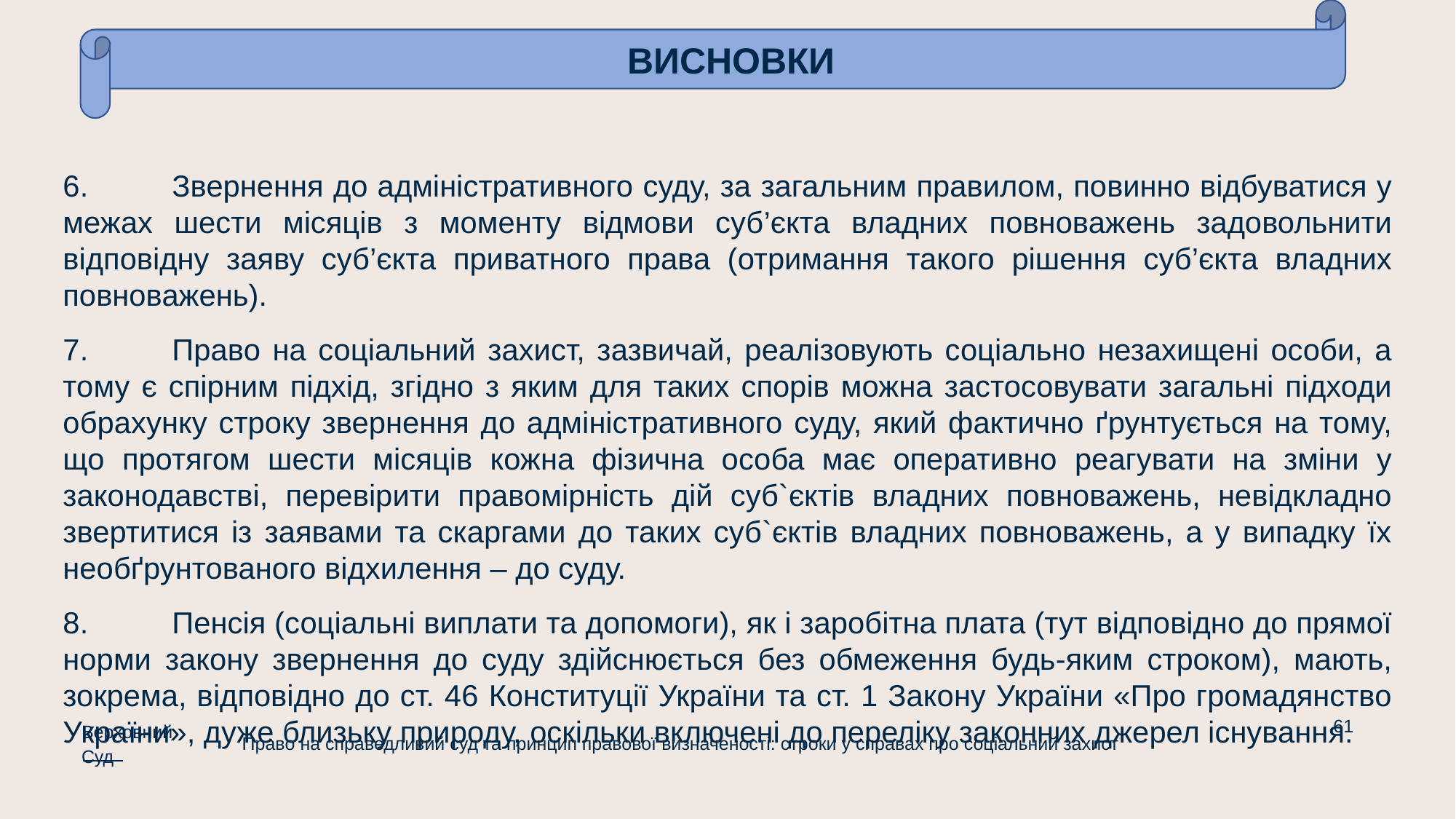

ВИСНОВКИ
6.	Звернення до адміністративного суду, за загальним правилом, повинно відбуватися у межах шести місяців з моменту відмови суб’єкта владних повноважень задовольнити відповідну заяву суб’єкта приватного права (отримання такого рішення суб’єкта владних повноважень).
7.	Право на соціальний захист, зазвичай, реалізовують соціально незахищені особи, а тому є спірним підхід, згідно з яким для таких спорів можна застосовувати загальні підходи обрахунку строку звернення до адміністративного суду, який фактично ґрунтується на тому, що протягом шести місяців кожна фізична особа має оперативно реагувати на зміни у законодавстві, перевірити правомірність дій суб`єктів владних повноважень, невідкладно звертитися із заявами та скаргами до таких суб`єктів владних повноважень, а у випадку їх необґрунтованого відхилення – до суду.
8.	Пенсія (соціальні виплати та допомоги), як і заробітна плата (тут відповідно до прямої норми закону звернення до суду здійснюється без обмеження будь-яким строком), мають, зокрема, відповідно до ст. 46 Конституції України та ст. 1 Закону України «Про громадянство України», дуже близьку природу, оскільки включені до переліку законних джерел існування.
61
Верховний Суд
Право на справедливий суд та принцип правової визначеності: строки у справах про соціальний захист